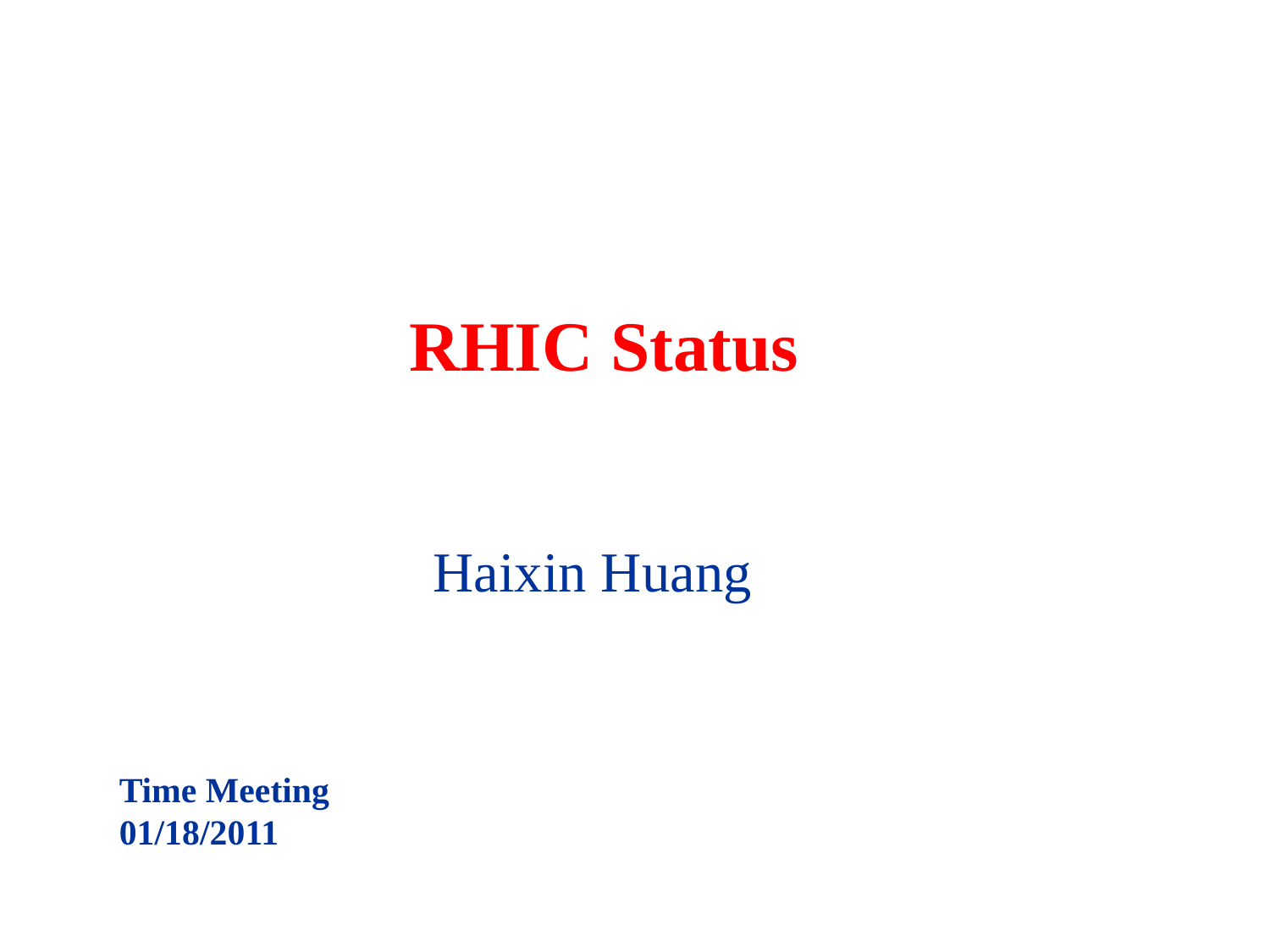

# RHIC Status
Haixin Huang
Time Meeting
01/18/2011